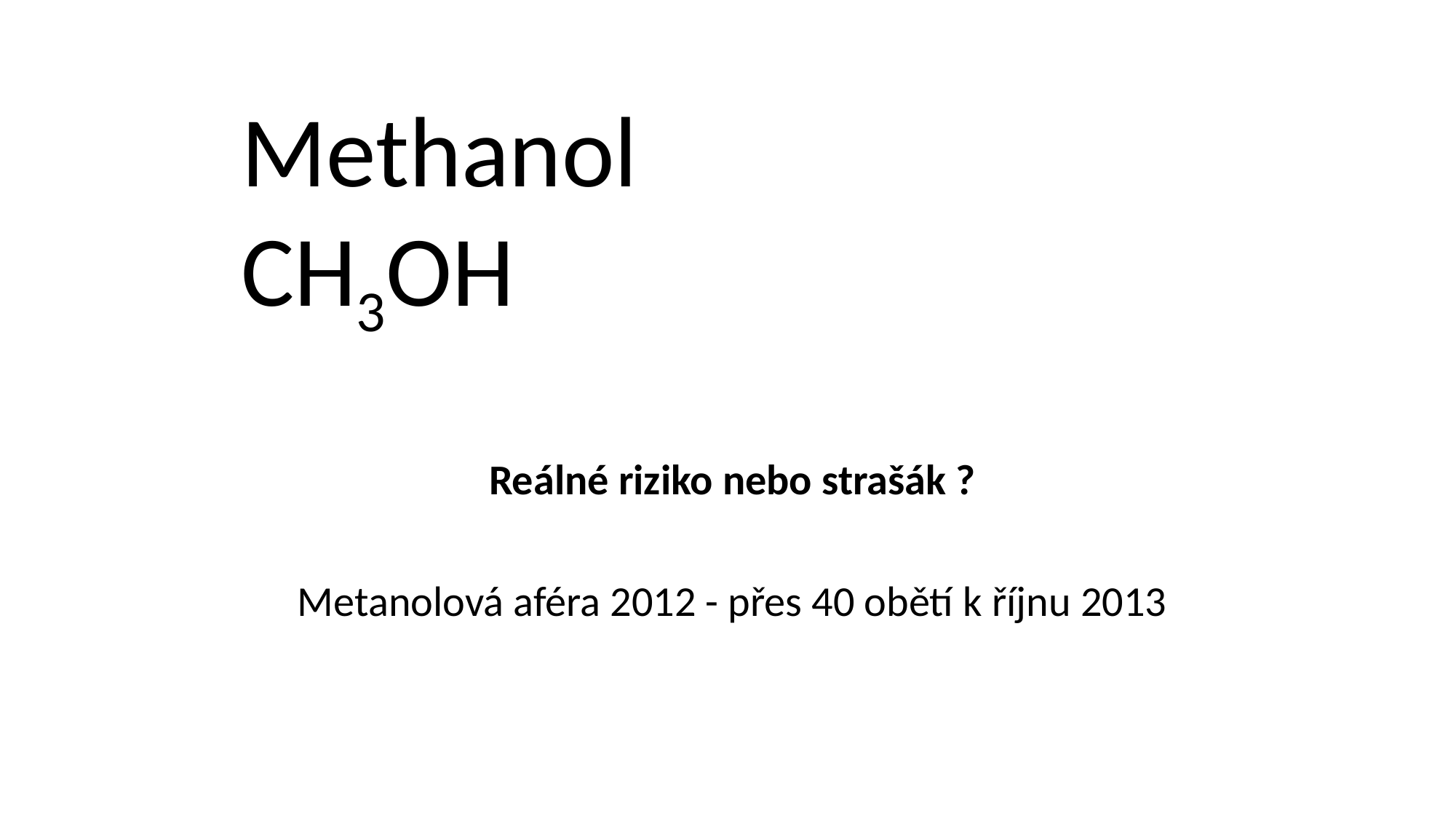

# Methanol CH3OH
Reálné riziko nebo strašák ?

Metanolová aféra 2012 - přes 40 obětí k říjnu 2013